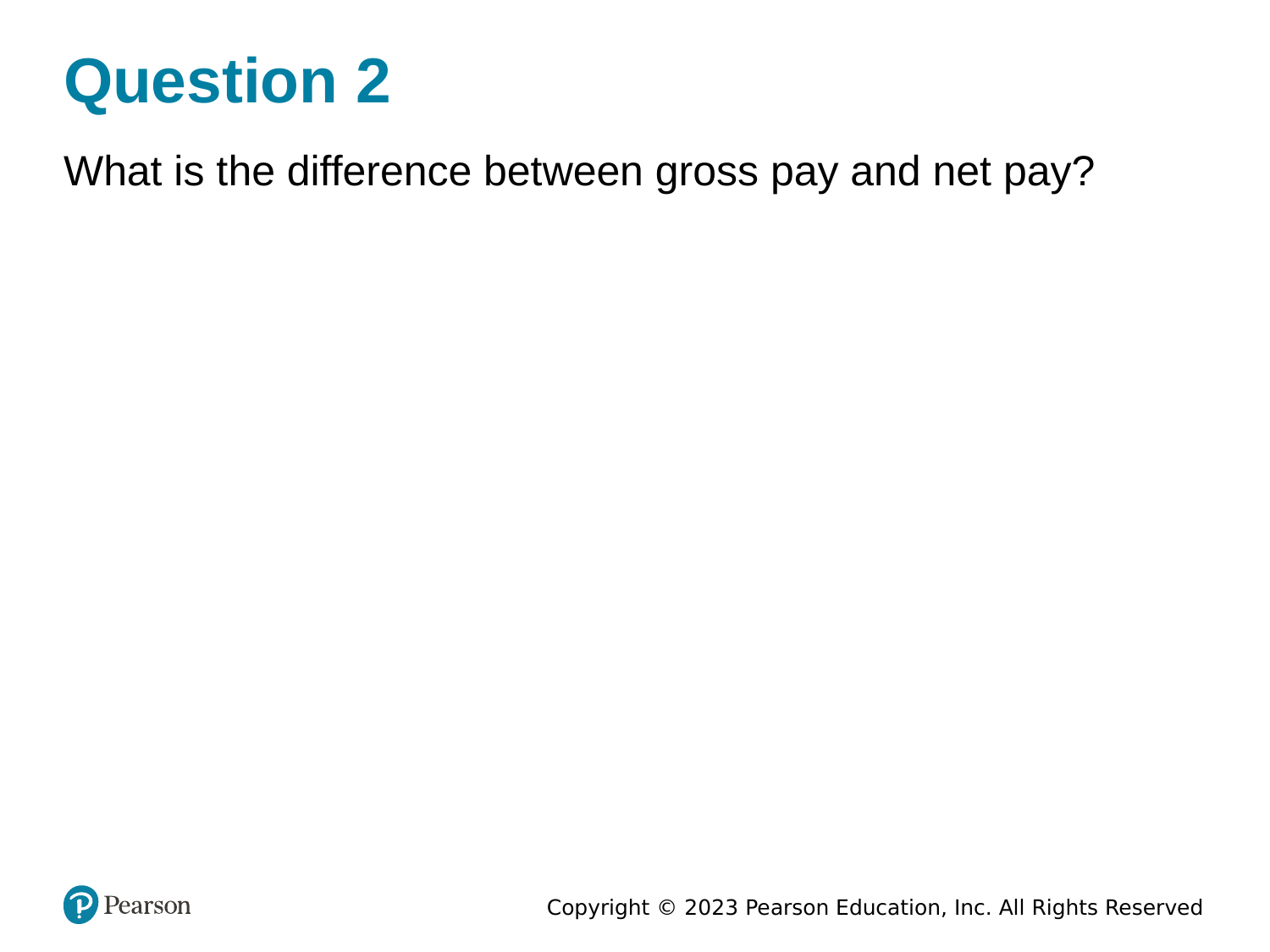

# Question 2
What is the difference between gross pay and net pay?